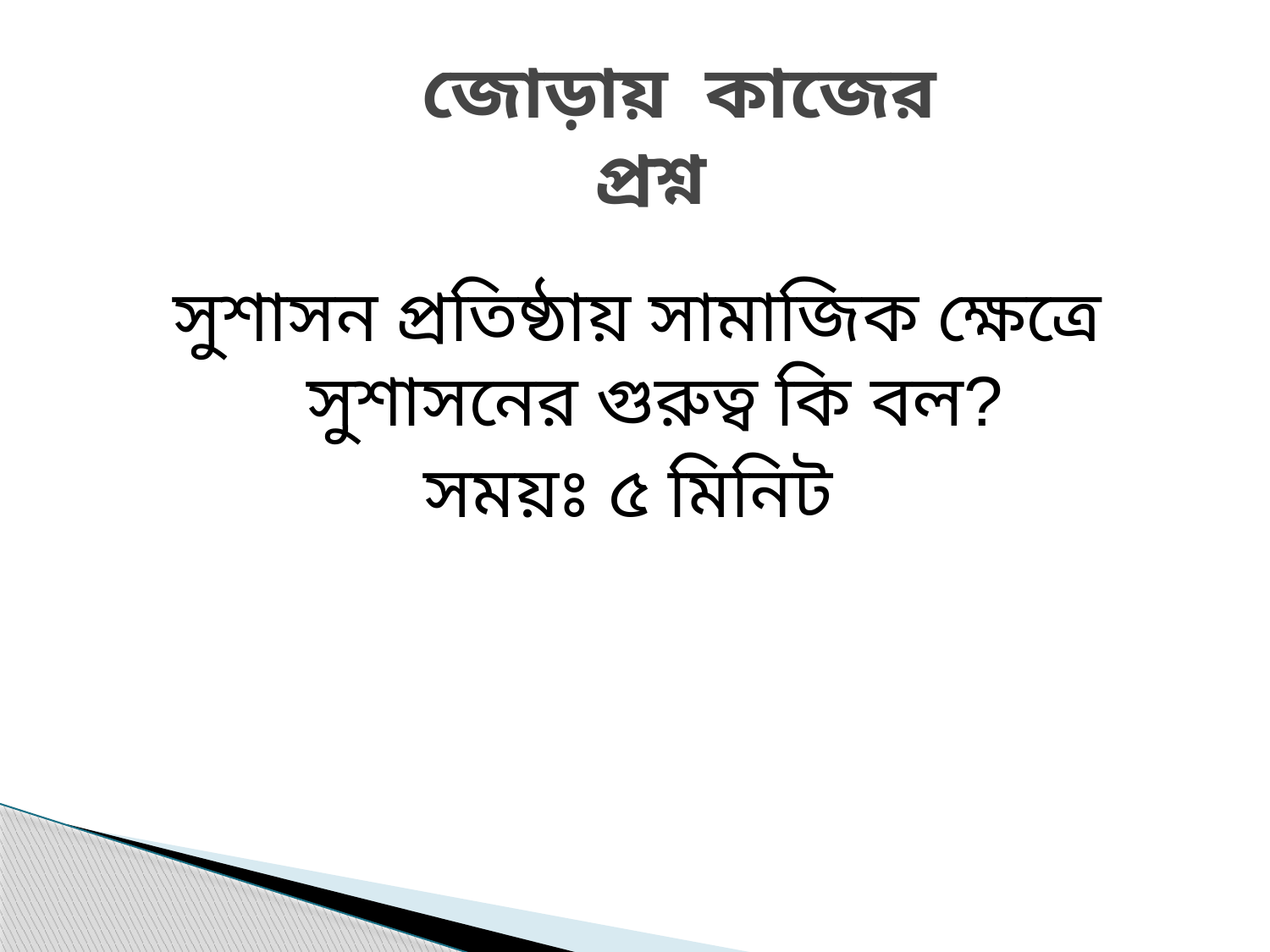

# জোড়ায়  কাজের প্রশ্ন
সুশাসন প্রতিষ্ঠায় সামাজিক ক্ষেত্রে সুশাসনের গুরুত্ব কি বল?
সময়ঃ ৫ মিনিট